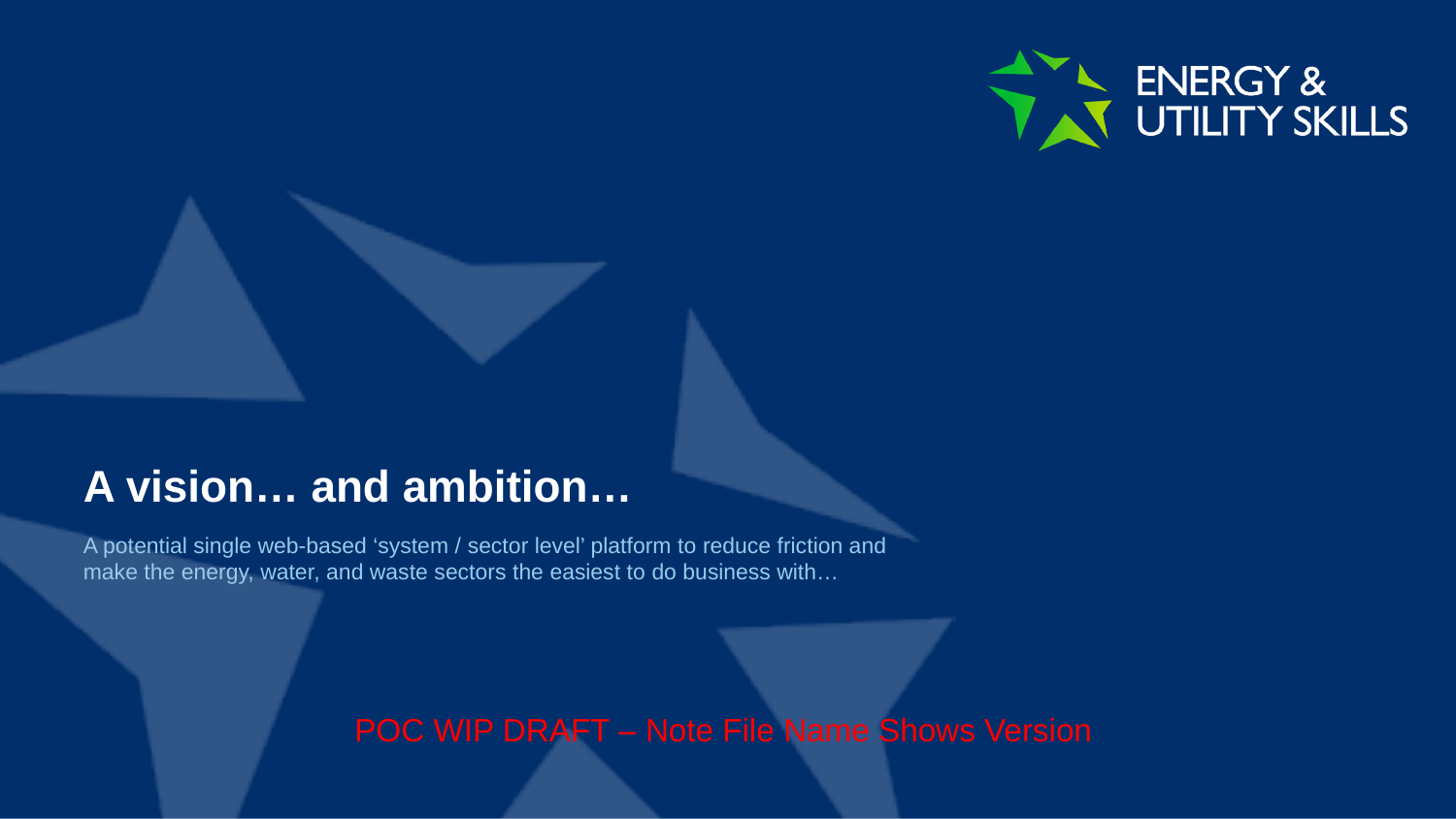

# A vision… and ambition…
A potential single web-based ‘system / sector level’ platform to reduce friction and make the energy, water, and waste sectors the easiest to do business with…
POC WIP DRAFT – Note File Name Shows Version